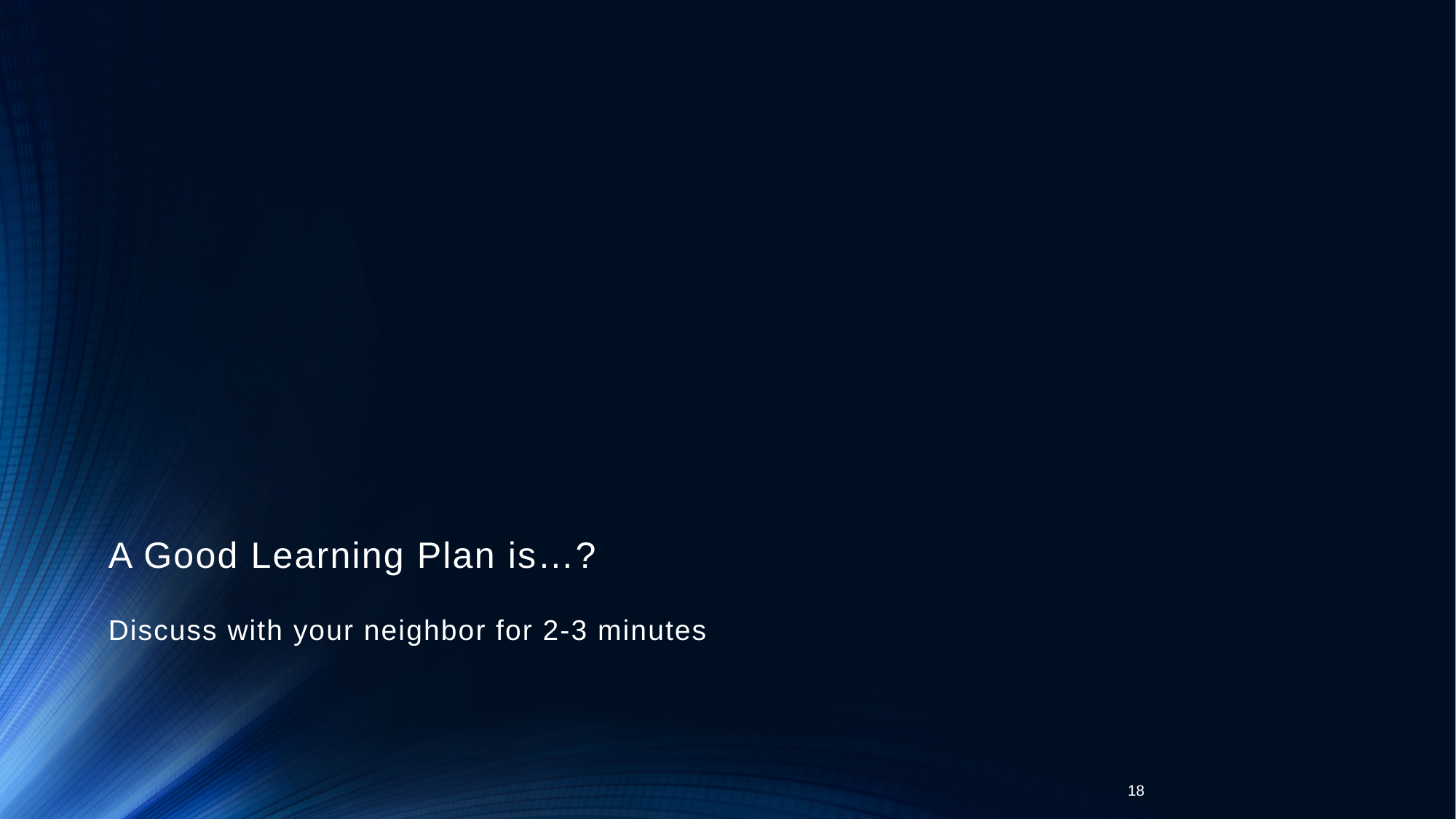

# A Good Learning Plan is…? Discuss with your neighbor for 2-3 minutes

18